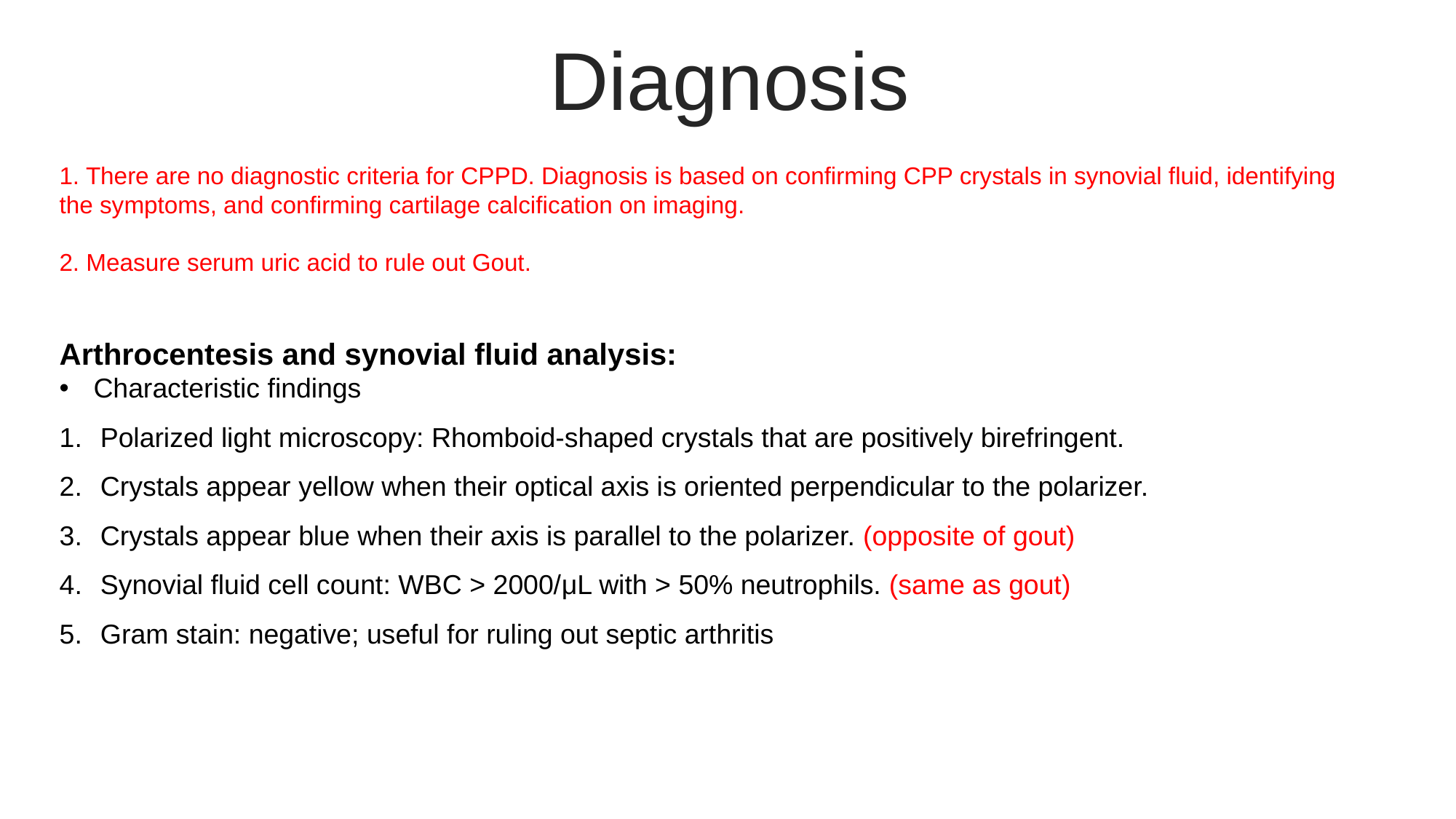

Diagnosis
1. There are no diagnostic criteria for CPPD. Diagnosis is based on confirming CPP crystals in synovial fluid, identifying the symptoms, and confirming cartilage calcification on imaging.

2. Measure serum uric acid to rule out Gout.

Arthrocentesis and synovial fluid analysis:
Characteristic findings
Polarized light microscopy: Rhomboid-shaped crystals that are positively birefringent.
Crystals appear yellow when their optical axis is oriented perpendicular to the polarizer.
Crystals appear blue when their axis is parallel to the polarizer. (opposite of gout)
Synovial fluid cell count: WBC > 2000/μL with > 50% neutrophils. (same as gout)
Gram stain: negative; useful for ruling out septic arthritis